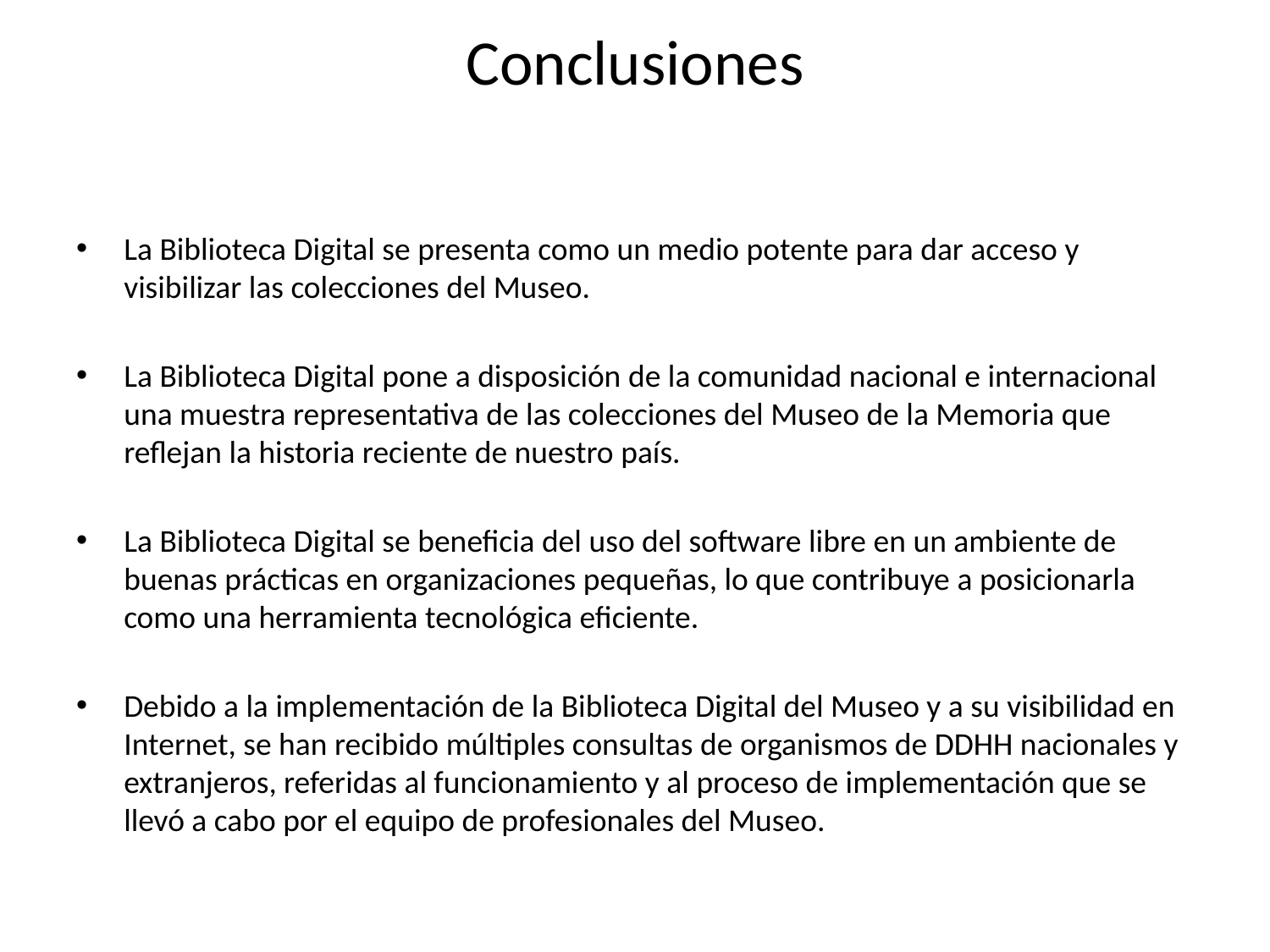

Conclusiones
La Biblioteca Digital se presenta como un medio potente para dar acceso y visibilizar las colecciones del Museo.

La Biblioteca Digital pone a disposición de la comunidad nacional e internacional una muestra representativa de las colecciones del Museo de la Memoria que reflejan la historia reciente de nuestro país.

La Biblioteca Digital se beneficia del uso del software libre en un ambiente de buenas prácticas en organizaciones pequeñas, lo que contribuye a posicionarla como una herramienta tecnológica eficiente.

Debido a la implementación de la Biblioteca Digital del Museo y a su visibilidad en Internet, se han recibido múltiples consultas de organismos de DDHH nacionales y extranjeros, referidas al funcionamiento y al proceso de implementación que se llevó a cabo por el equipo de profesionales del Museo.